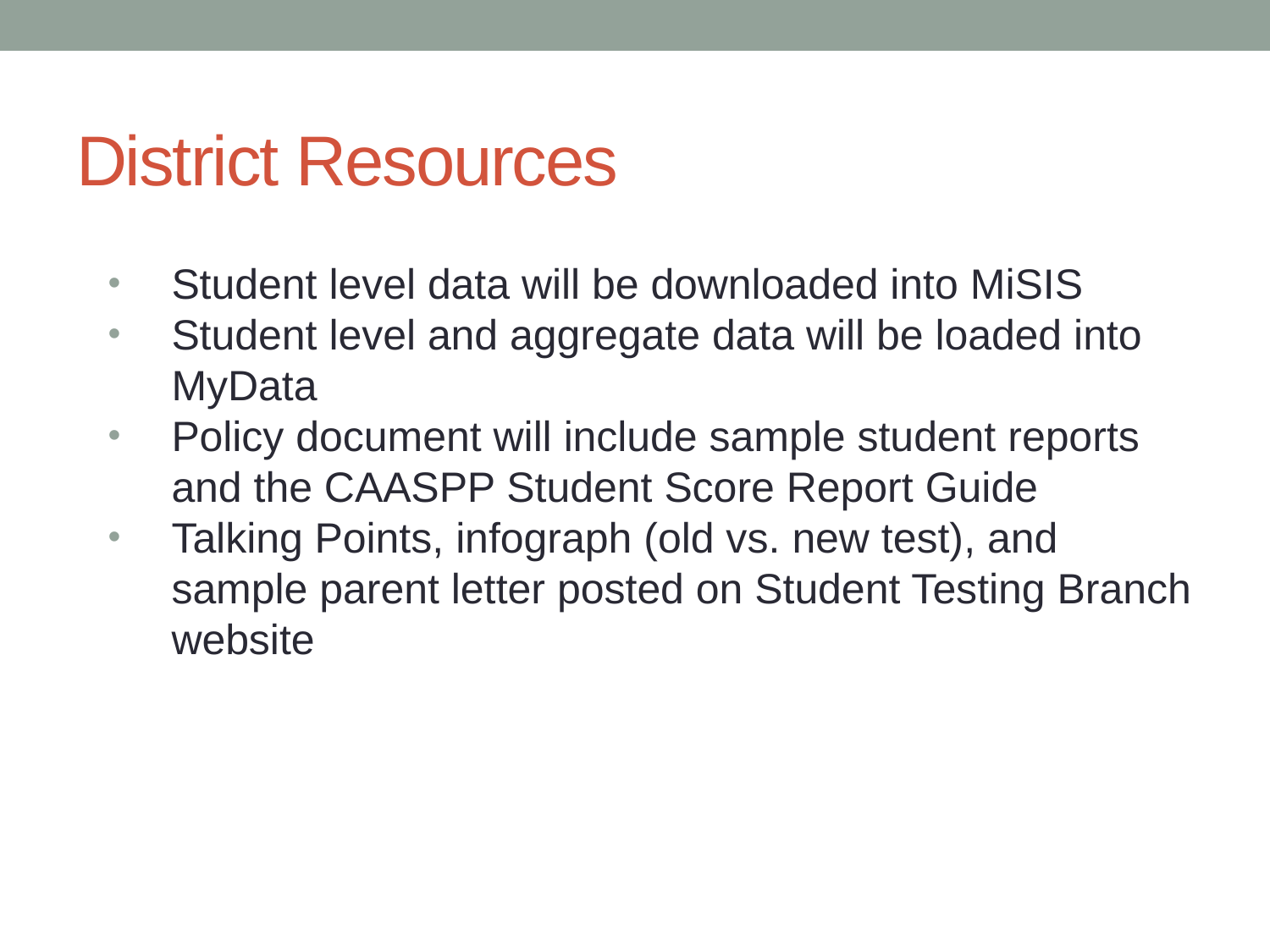

# District Resources
Student level data will be downloaded into MiSIS
Student level and aggregate data will be loaded into MyData
Policy document will include sample student reports and the CAASPP Student Score Report Guide
Talking Points, infograph (old vs. new test), and sample parent letter posted on Student Testing Branch website
27